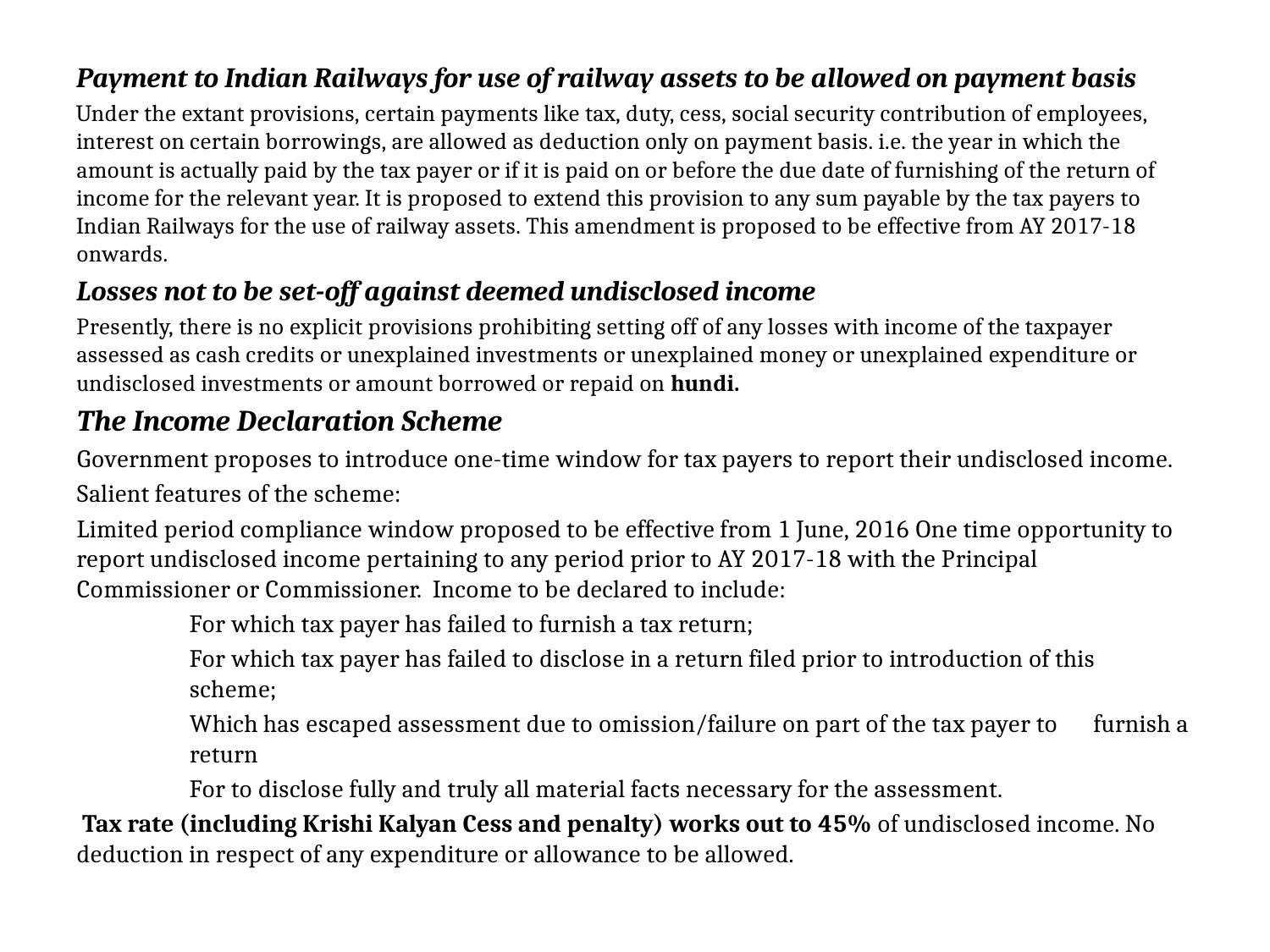

Payment to Indian Railways for use of railway assets to be allowed on payment basis
Under the extant provisions, certain payments like tax, duty, cess, social security contribution of employees, interest on certain borrowings, are allowed as deduction only on payment basis. i.e. the year in which the amount is actually paid by the tax payer or if it is paid on or before the due date of furnishing of the return of income for the relevant year. It is proposed to extend this provision to any sum payable by the tax payers to Indian Railways for the use of railway assets. This amendment is proposed to be effective from AY 2017-18 onwards.
Losses not to be set-off against deemed undisclosed income
Presently, there is no explicit provisions prohibiting setting off of any losses with income of the taxpayer assessed as cash credits or unexplained investments or unexplained money or unexplained expenditure or undisclosed investments or amount borrowed or repaid on hundi.
The Income Declaration Scheme
Government proposes to introduce one-time window for tax payers to report their undisclosed income.
Salient features of the scheme:
Limited period compliance window proposed to be effective from 1 June, 2016 One time opportunity to report undisclosed income pertaining to any period prior to AY 2017-18 with the Principal Commissioner or Commissioner.  Income to be declared to include:
	For which tax payer has failed to furnish a tax return;
	For which tax payer has failed to disclose in a return filed prior to introduction of this 	scheme;
	Which has escaped assessment due to omission/failure on part of the tax payer to 	furnish a 	return
	For to disclose fully and truly all material facts necessary for the assessment.
 Tax rate (including Krishi Kalyan Cess and penalty) works out to 45% of undisclosed income. No deduction in respect of any expenditure or allowance to be allowed.